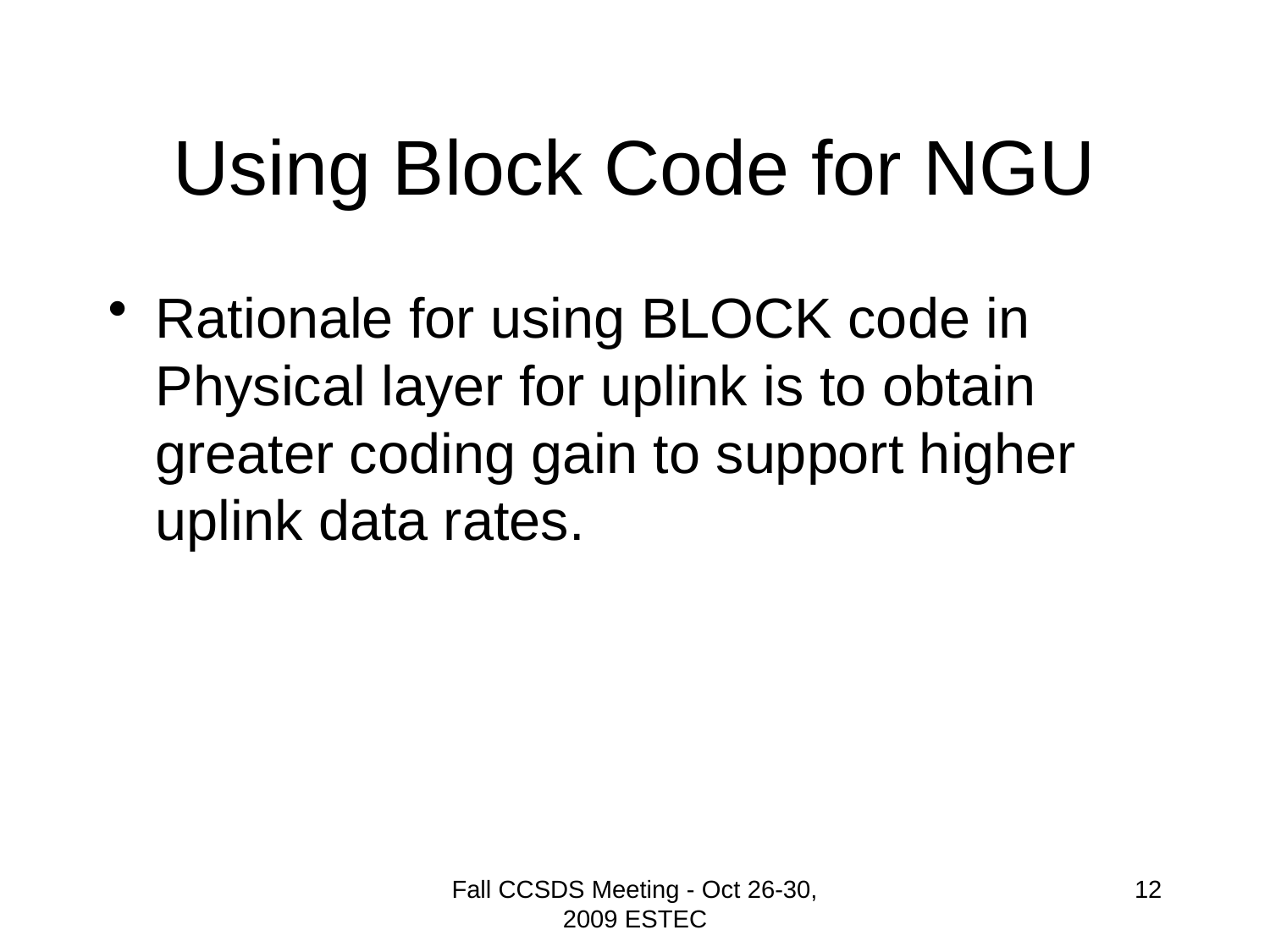

# Using Block Code for NGU
Rationale for using BLOCK code in Physical layer for uplink is to obtain greater coding gain to support higher uplink data rates.

Fall CCSDS Meeting - Oct 26-30, 2009 ESTEC
12